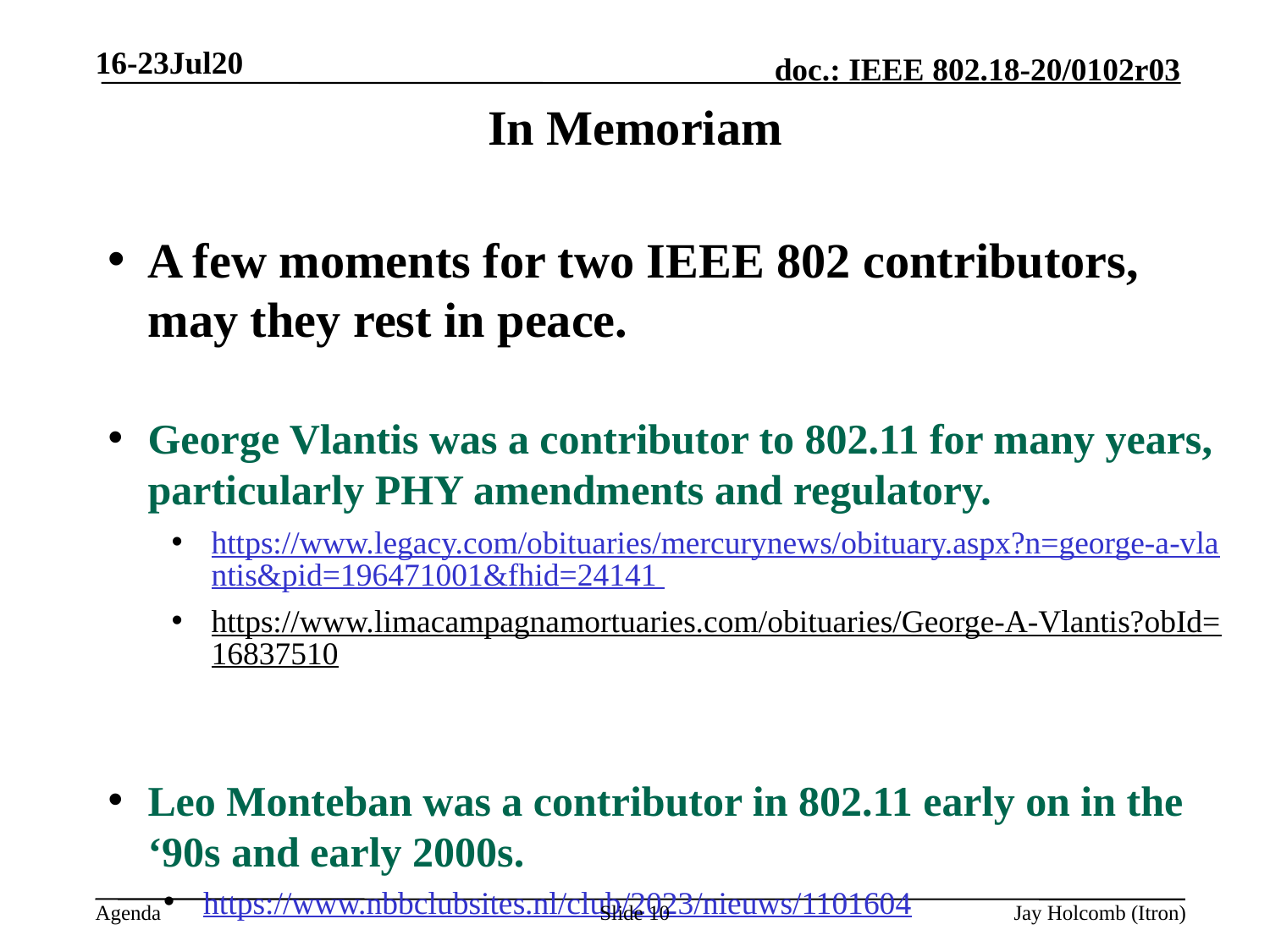

16-23Jul20
# In Memoriam

A few moments for two IEEE 802 contributors, may they rest in peace.

George Vlantis was a contributor to 802.11 for many years, particularly PHY amendments and regulatory.
https://www.legacy.com/obituaries/mercurynews/obituary.aspx?n=george-a-vlantis&pid=196471001&fhid=24141
https://www.limacampagnamortuaries.com/obituaries/George-A-Vlantis?obId=16837510

Leo Monteban was a contributor in 802.11 early on in the ‘90s and early 2000s.
https://www.nbbclubsites.nl/club/2023/nieuws/1101604

Slide 10
Jay Holcomb (Itron)